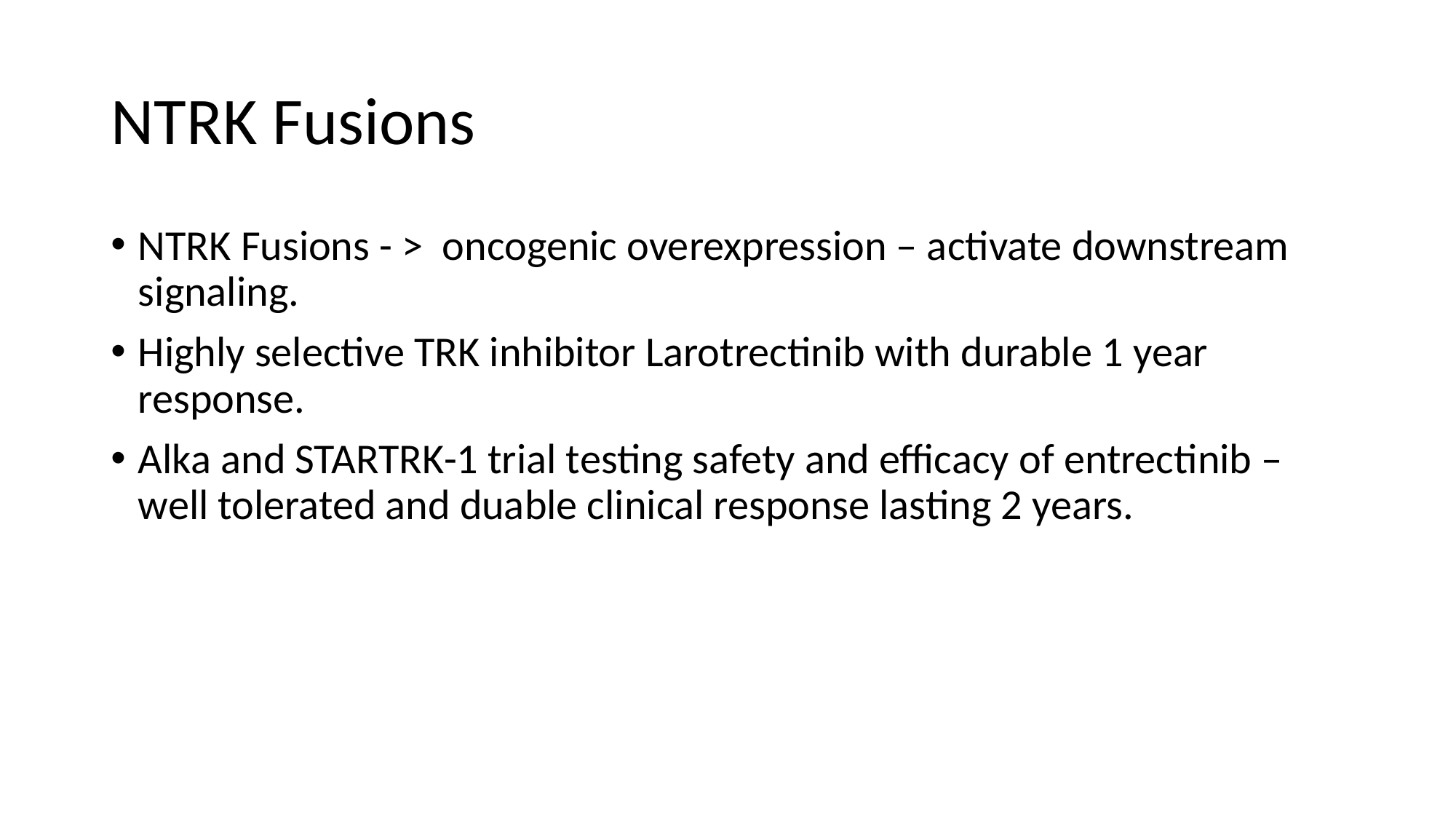

# NTRK Fusions
NTRK Fusions - >  oncogenic overexpression – activate downstream signaling.
Highly selective TRK inhibitor Larotrectinib with durable 1 year response.
Alka and STARTRK-1 trial testing safety and efficacy of entrectinib – well tolerated and duable clinical response lasting 2 years.